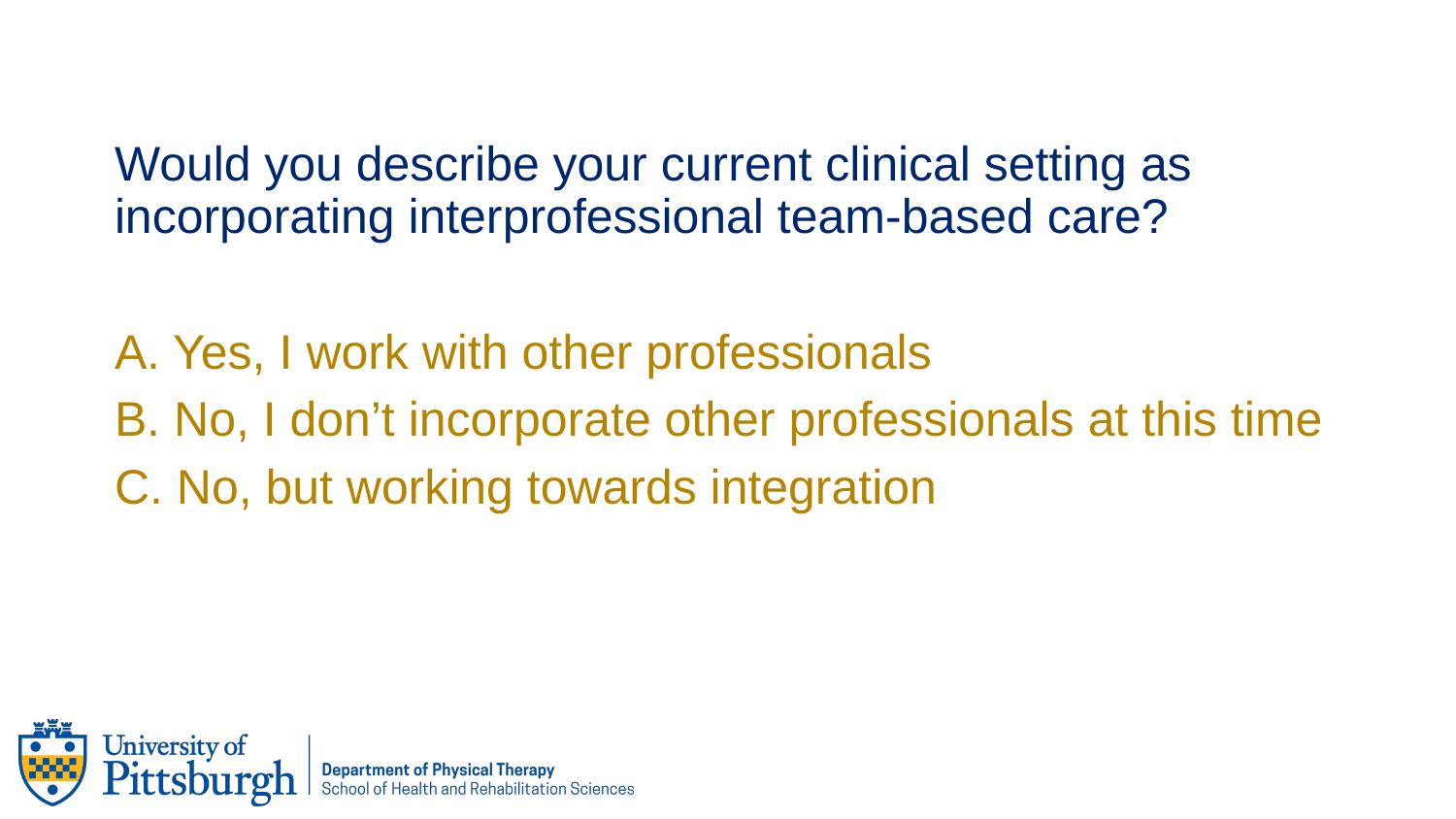

Would you describe your current clinical setting as incorporating interprofessional team-based care?

A. Yes, I work with other professionals
B. No, I don’t incorporate other professionals at this time
C. No, but working towards integration